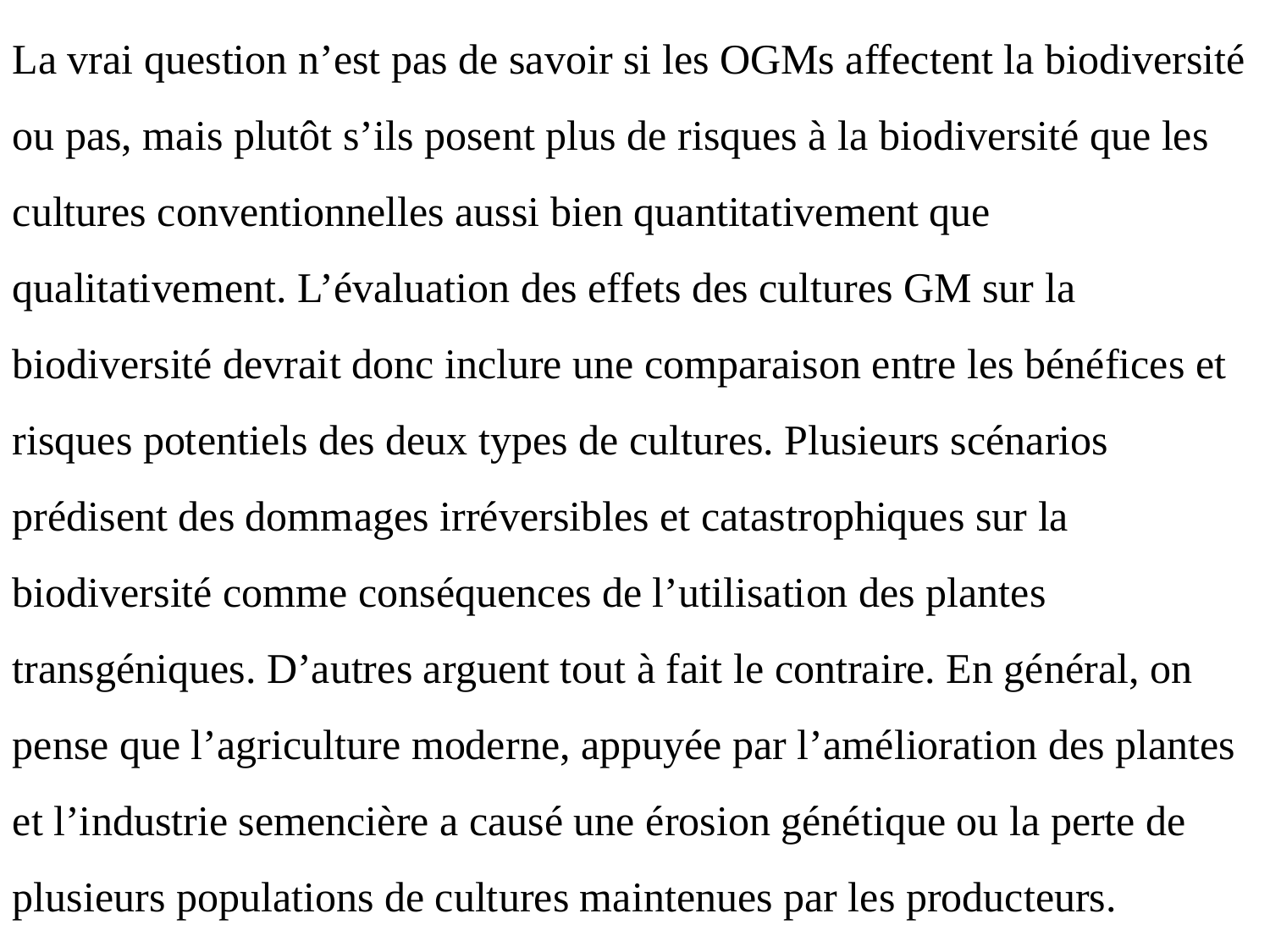

La vrai question n’est pas de savoir si les OGMs affectent la biodiversité ou pas, mais plutôt s’ils posent plus de risques à la biodiversité que les cultures conventionnelles aussi bien quantitativement que qualitativement. L’évaluation des effets des cultures GM sur la biodiversité devrait donc inclure une comparaison entre les bénéfices et risques potentiels des deux types de cultures. Plusieurs scénarios prédisent des dommages irréversibles et catastrophiques sur la biodiversité comme conséquences de l’utilisation des plantes transgéniques. D’autres arguent tout à fait le contraire. En général, on pense que l’agriculture moderne, appuyée par l’amélioration des plantes et l’industrie semencière a causé une érosion génétique ou la perte de plusieurs populations de cultures maintenues par les producteurs.